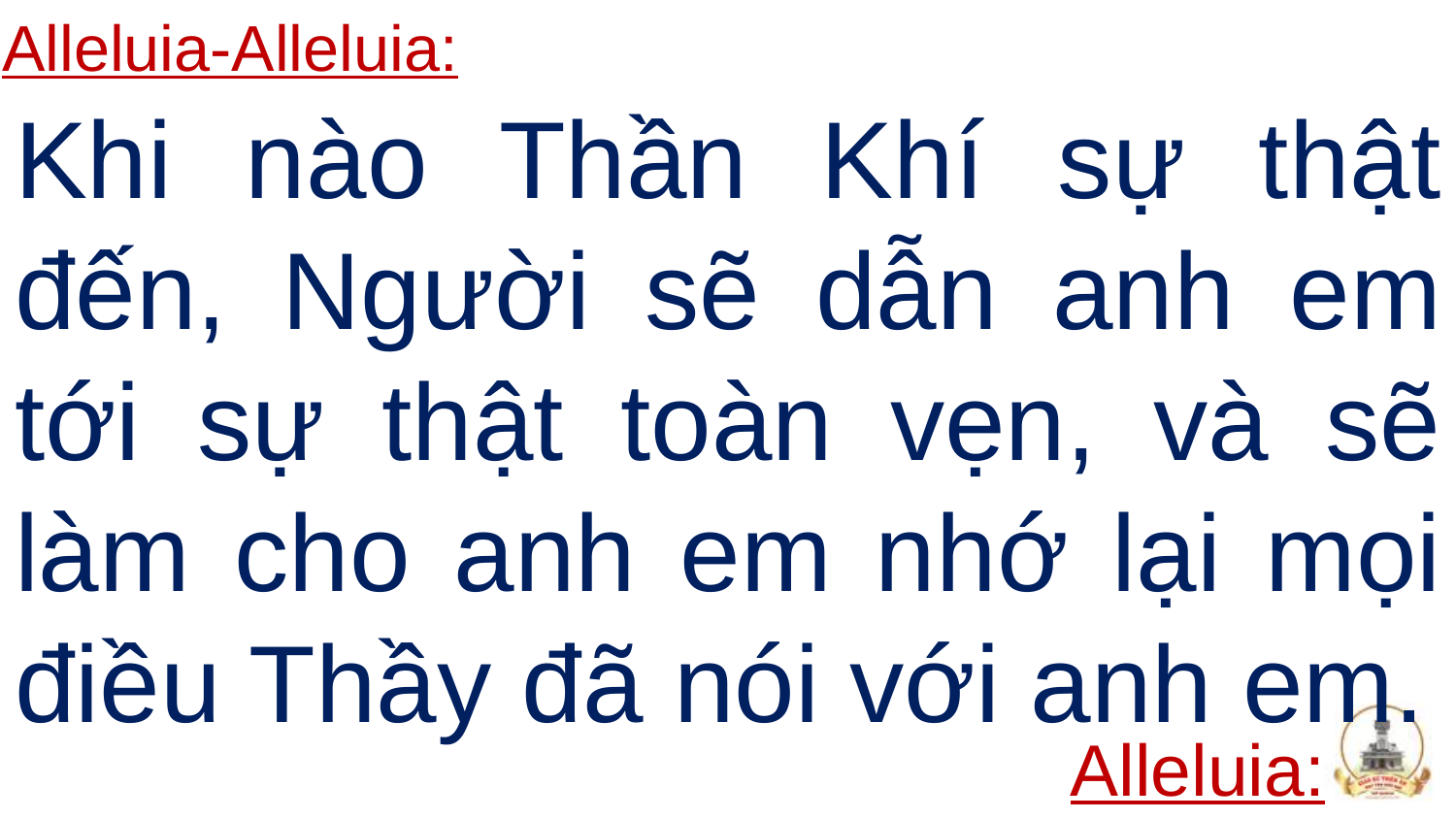

Alleluia-Alleluia:
Khi nào Thần Khí sự thật đến, Người sẽ dẫn anh em tới sự thật toàn vẹn, và sẽ làm cho anh em nhớ lại mọi điều Thầy đã nói với anh em.
Alleluia: